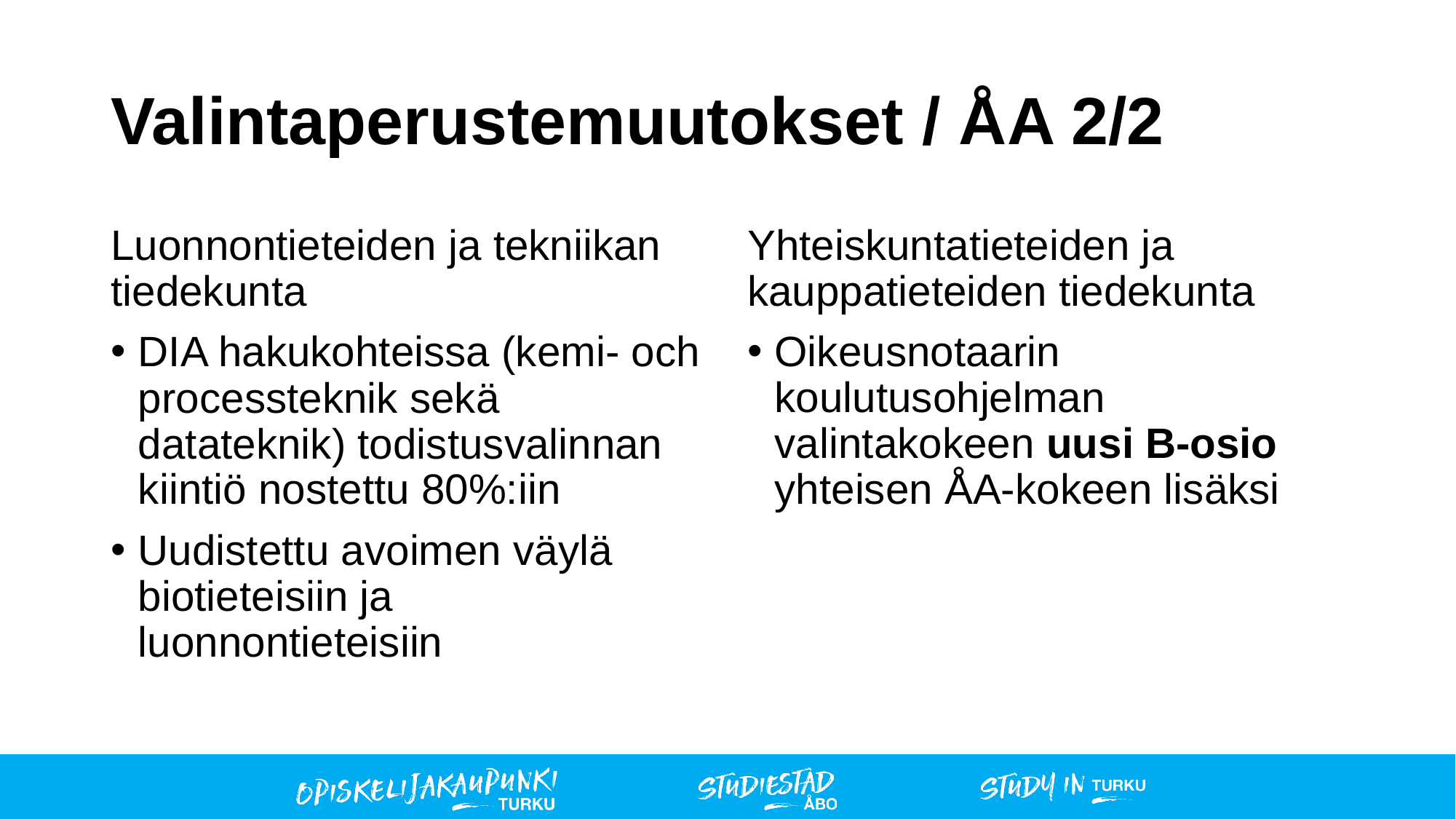

# Valintaperustemuutokset / ÅA 2/2
Luonnontieteiden ja tekniikan tiedekunta
DIA hakukohteissa (kemi- och processteknik sekä datateknik) todistusvalinnan kiintiö nostettu 80%:iin
Uudistettu avoimen väylä biotieteisiin ja luonnontieteisiin
Yhteiskuntatieteiden ja kauppatieteiden tiedekunta
Oikeusnotaarin koulutusohjelman valintakokeen uusi B-osio yhteisen ÅA-kokeen lisäksi